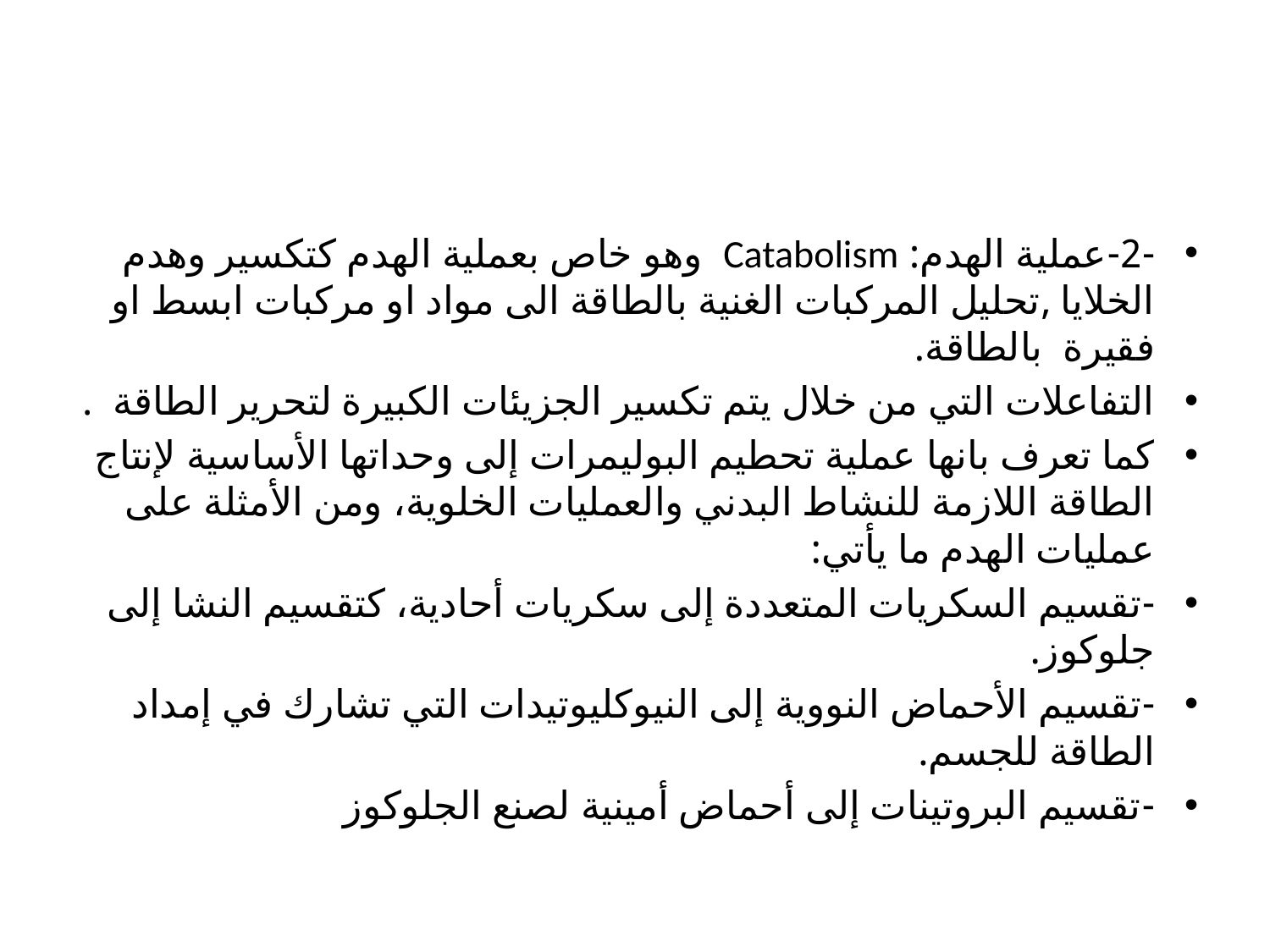

#
-2-عملية الهدم: Catabolism  وهو خاص بعملية الهدم كتكسير وهدم الخلايا ,تحليل المركبات الغنية بالطاقة الى مواد او مركبات ابسط او فقيرة  بالطاقة.
التفاعلات التي من خلال يتم تكسير الجزيئات الكبيرة لتحرير الطاقة  .
كما تعرف بانها عملية تحطيم البوليمرات إلى وحداتها الأساسية لإنتاج الطاقة اللازمة للنشاط البدني والعمليات الخلوية، ومن الأمثلة على عمليات الهدم ما يأتي:
-تقسيم السكريات المتعددة إلى سكريات أحادية، كتقسيم النشا إلى جلوكوز.
-تقسيم الأحماض النووية إلى النيوكليوتيدات التي تشارك في إمداد الطاقة للجسم.
-تقسيم البروتينات إلى أحماض أمينية لصنع الجلوكوز